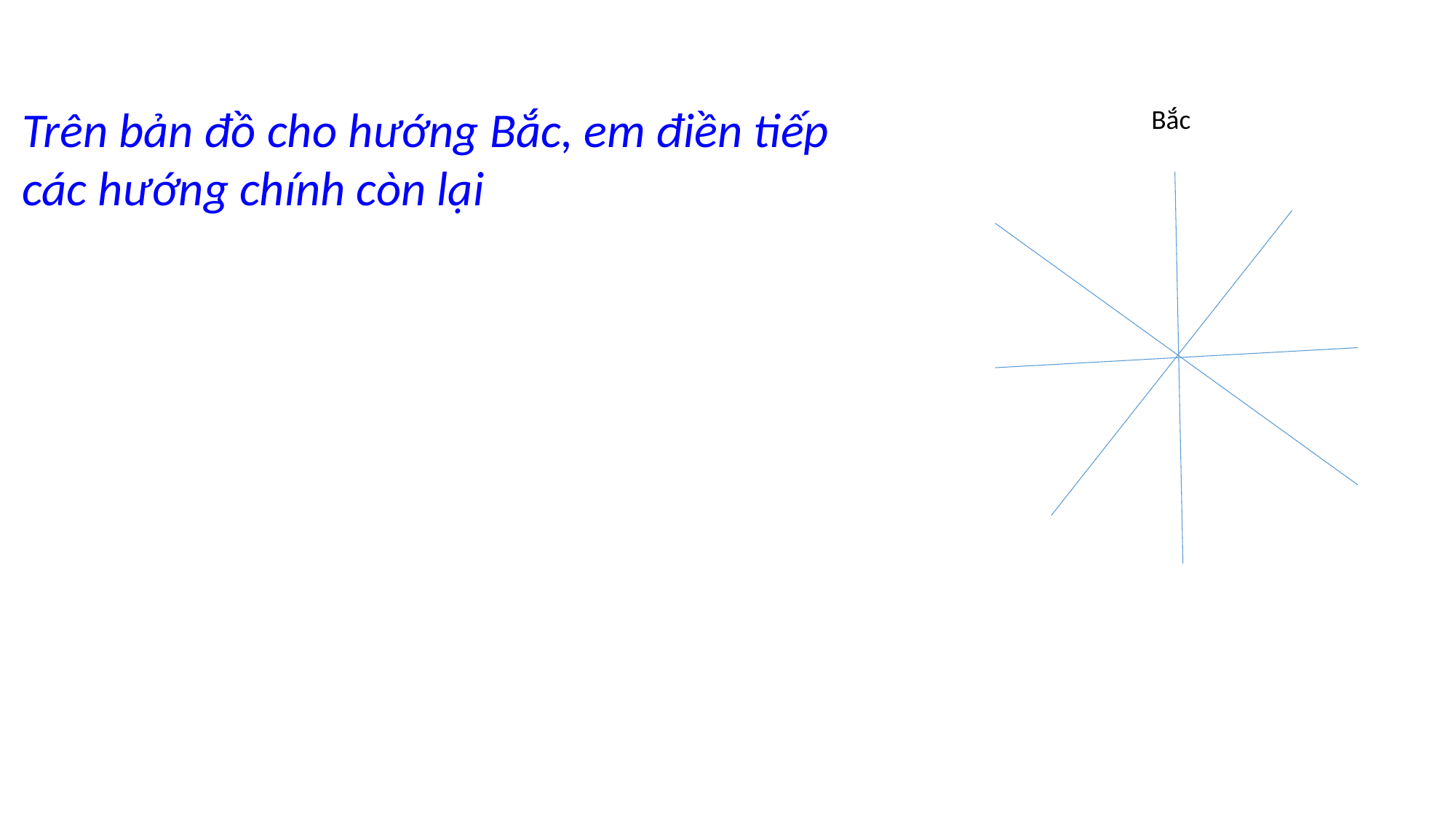

Trên bản đồ cho hướng Bắc, em điền tiếp các hướng chính còn lại
Bắc